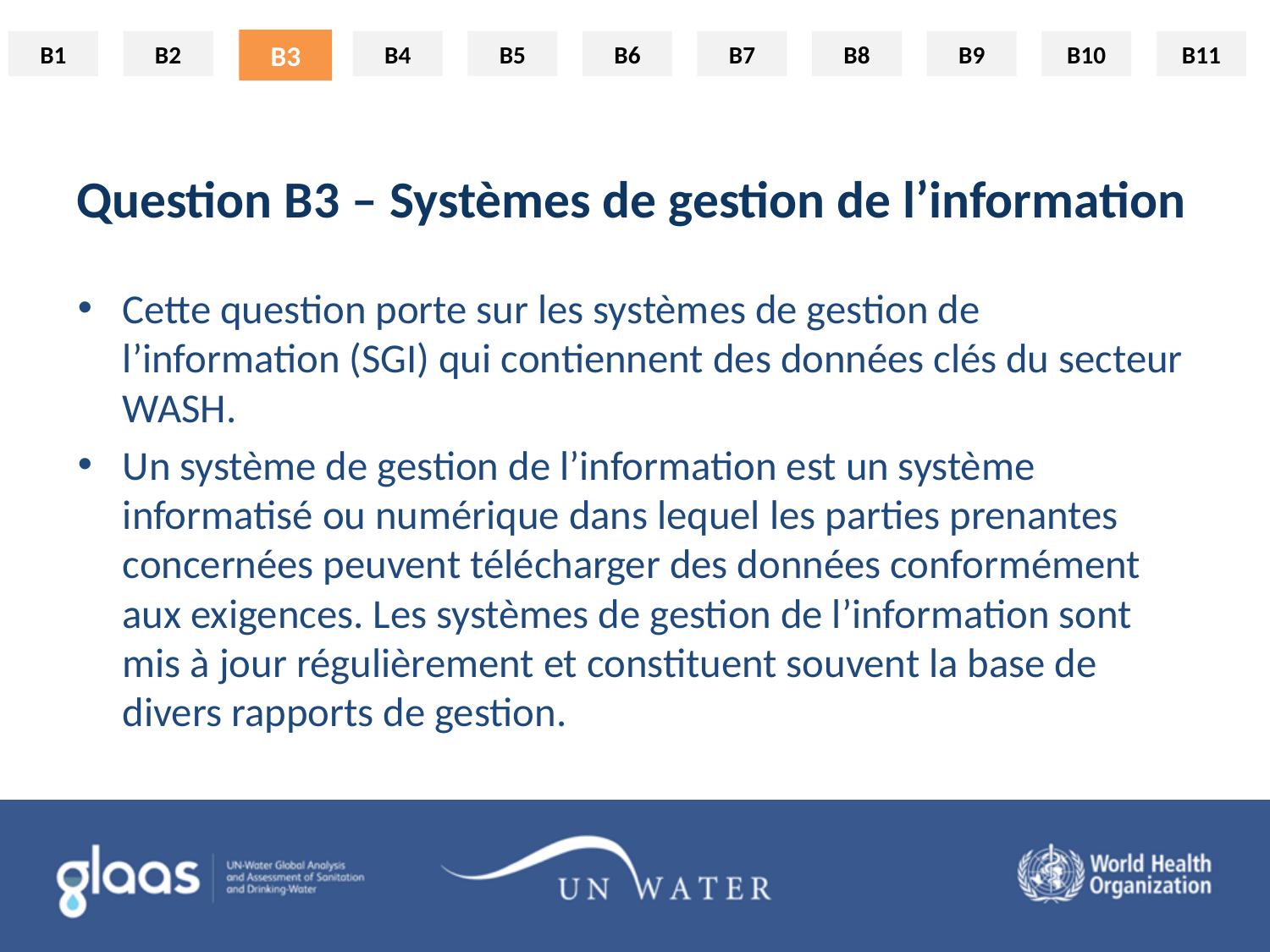

B3
# Question B3 – Systèmes de gestion de l’information
Cette question porte sur les systèmes de gestion de l’information (SGI) qui contiennent des données clés du secteur WASH.
Un système de gestion de l’information est un système informatisé ou numérique dans lequel les parties prenantes concernées peuvent télécharger des données conformément aux exigences. Les systèmes de gestion de l’information sont mis à jour régulièrement et constituent souvent la base de divers rapports de gestion.